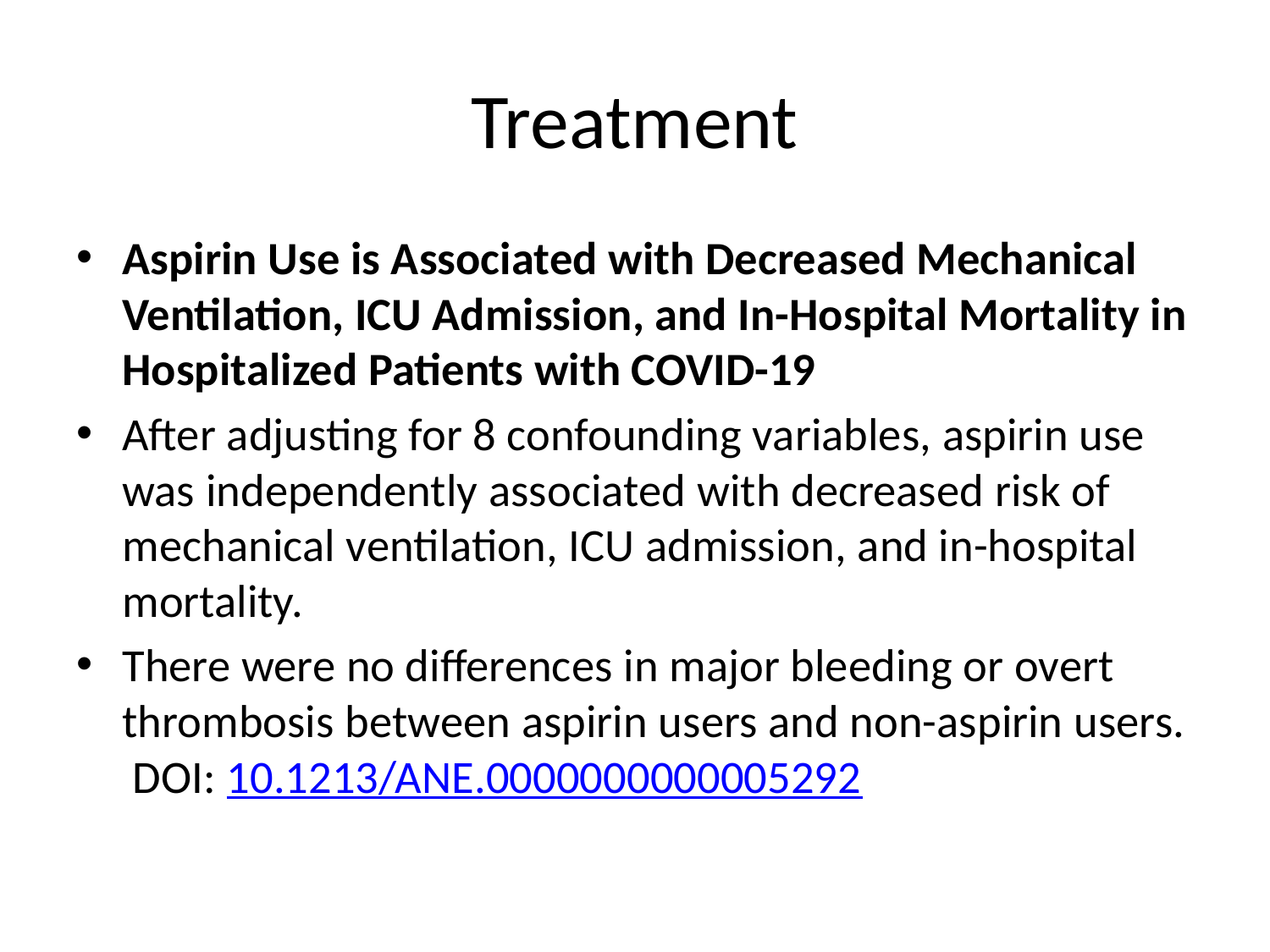

# Treatment
Aspirin Use is Associated with Decreased Mechanical Ventilation, ICU Admission, and In-Hospital Mortality in Hospitalized Patients with COVID-19
After adjusting for 8 confounding variables, aspirin use was independently associated with decreased risk of mechanical ventilation, ICU admission, and in-hospital mortality.
There were no differences in major bleeding or overt thrombosis between aspirin users and non-aspirin users.
 DOI: 10.1213/ANE.0000000000005292